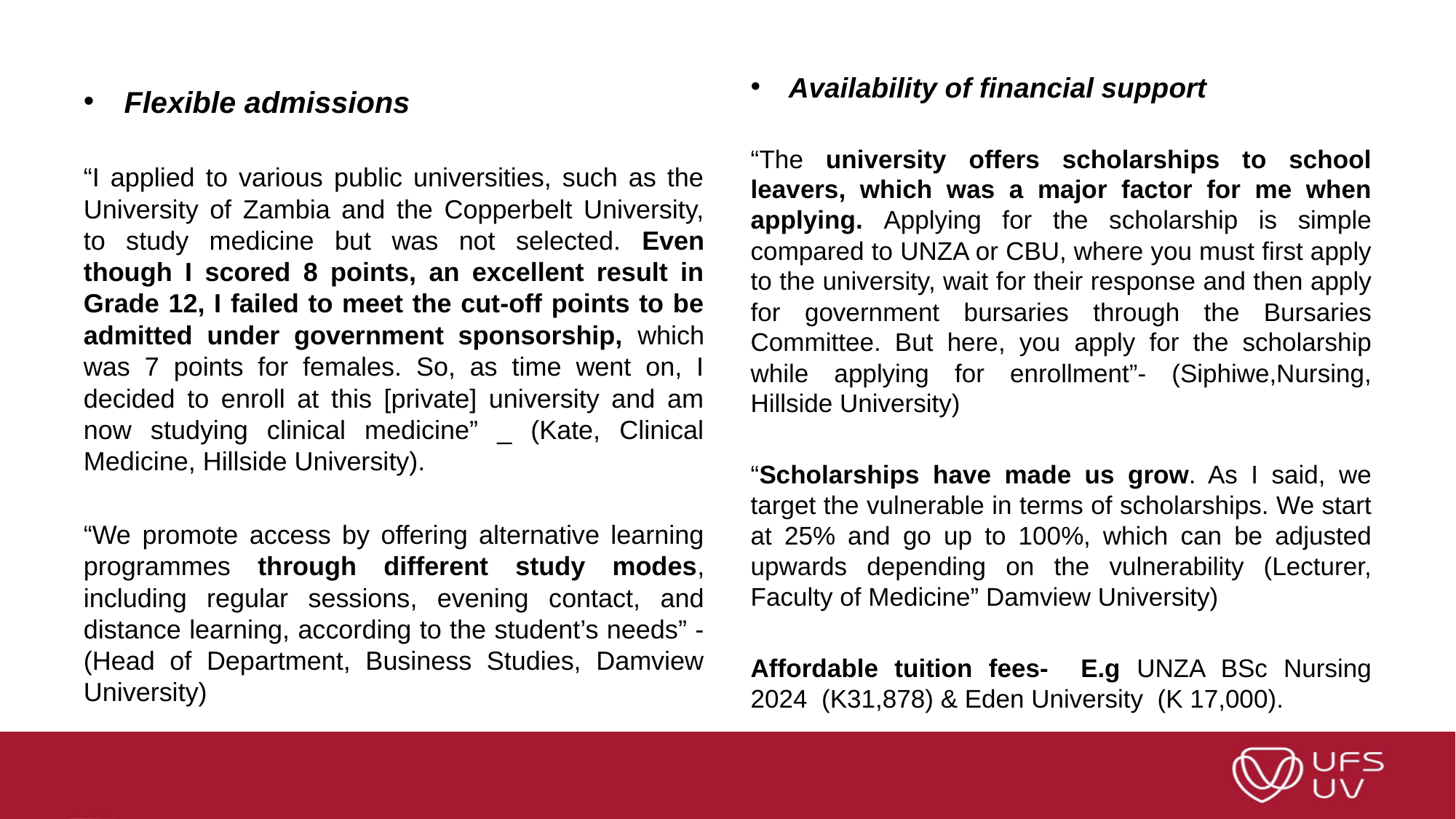

Availability of financial support

“The university offers scholarships to school leavers, which was a major factor for me when applying. Applying for the scholarship is simple compared to UNZA or CBU, where you must first apply to the university, wait for their response and then apply for government bursaries through the Bursaries Committee. But here, you apply for the scholarship while applying for enrollment”- (Siphiwe,Nursing, Hillside University)

“Scholarships have made us grow. As I said, we target the vulnerable in terms of scholarships. We start at 25% and go up to 100%, which can be adjusted upwards depending on the vulnerability (Lecturer, Faculty of Medicine” Damview University)

Affordable tuition fees-  E.g UNZA BSc Nursing 2024  (K31,878) & Eden University  (K 17,000).

Flexible admissions

“I applied to various public universities, such as the University of Zambia and the Copperbelt University, to study medicine but was not selected. Even though I scored 8 points, an excellent result in Grade 12, I failed to meet the cut-off points to be admitted under government sponsorship, which was 7 points for females. So, as time went on, I decided to enroll at this [private] university and am now studying clinical medicine” _ (Kate, Clinical Medicine, Hillside University).

“We promote access by offering alternative learning programmes through different study modes, including regular sessions, evening contact, and distance learning, according to the student’s needs” - (Head of Department, Business Studies, Damview University)